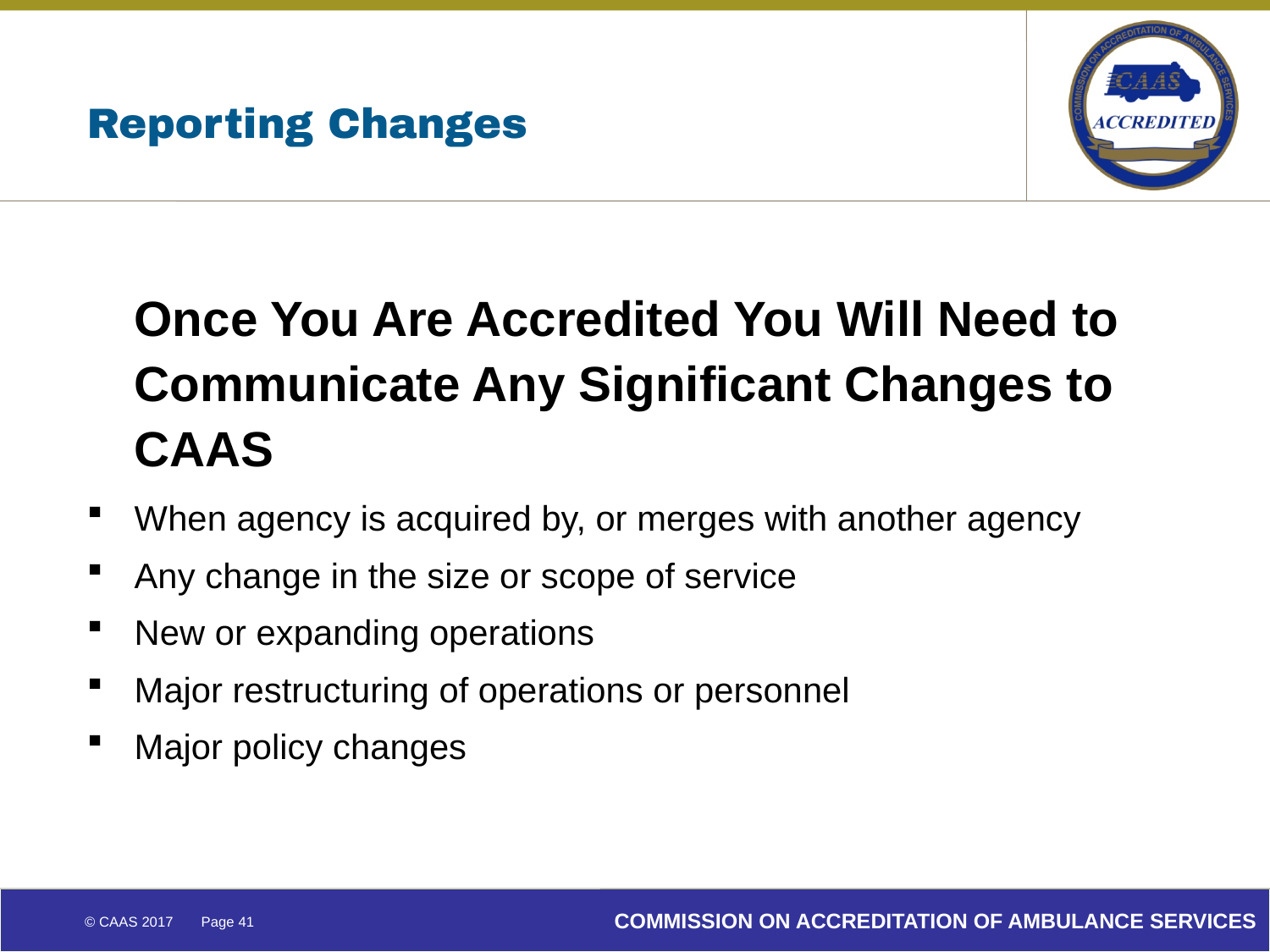

# Reporting Changes
	Once You Are Accredited You Will Need to Communicate Any Significant Changes to CAAS
When agency is acquired by, or merges with another agency
Any change in the size or scope of service
New or expanding operations
Major restructuring of operations or personnel
Major policy changes